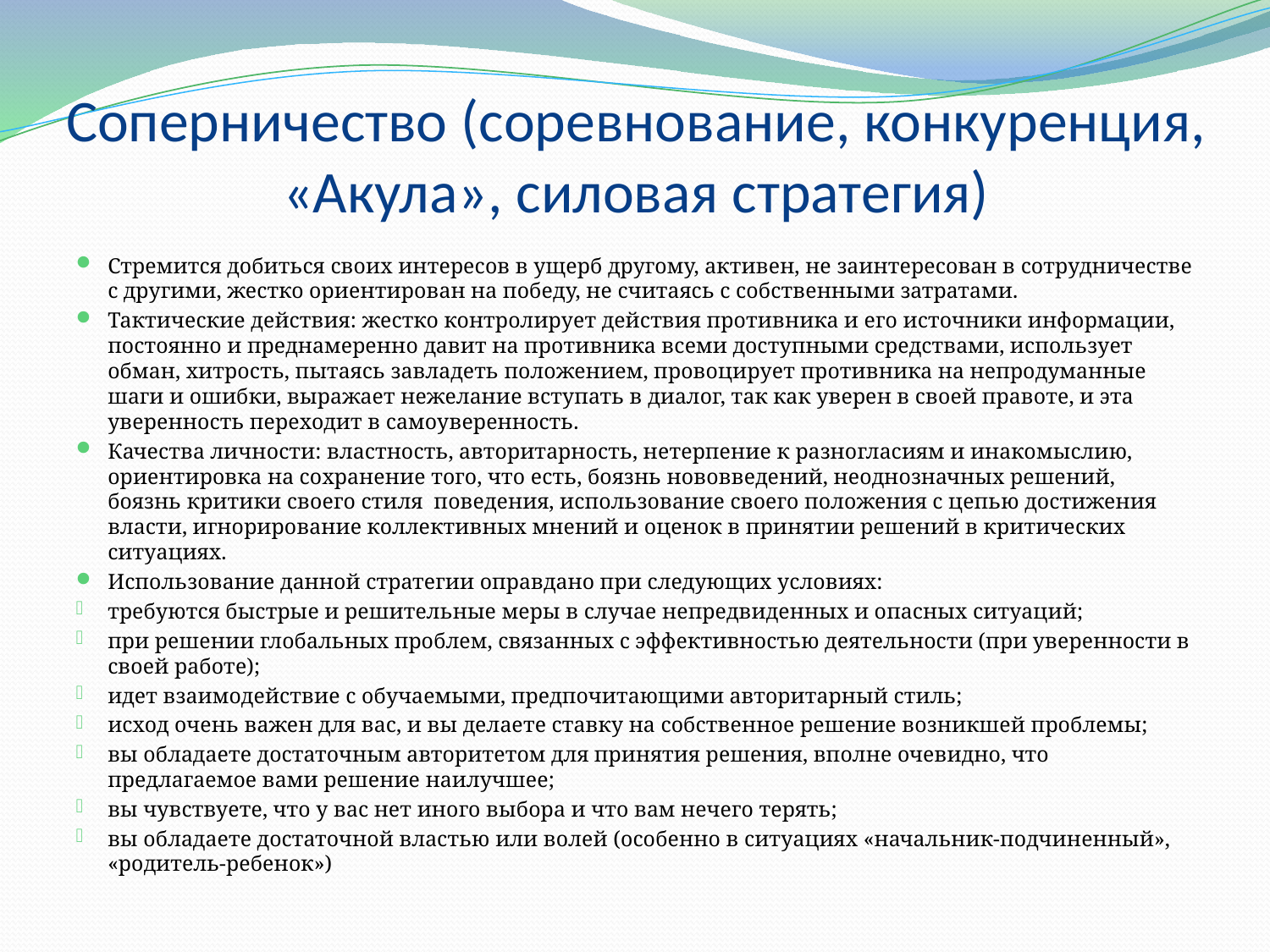

# Соперничество (соревнование, конкуренция, «Акула», силовая стратегия)
Стремится добиться своих интересов в ущерб другому, активен, не заинтересован в сотрудничестве с другими, жестко ориентирован на победу, не считаясь с собственными затратами.
Тактические действия: жестко контролирует действия противника и его источники информации, постоянно и преднамеренно давит на противника всеми доступными средствами, использует обман, хитрость, пытаясь завладеть положением, провоцирует противника на непродуманные шаги и ошибки, выражает нежелание вступать в диалог, так как уверен в своей правоте, и эта уверенность переходит в самоуверенность.
Качества личности: властность, авторитарность, нетерпение к разногласиям и инакомыслию, ориентировка на сохранение того, что есть, боязнь нововведений, неоднозначных решений, боязнь критики своего стиля  поведения, использование своего положения с цепью достижения власти, игнорирование коллективных мнений и оценок в принятии решений в критических ситуациях.
Использование данной стратегии оправдано при следующих условиях:
требуются быстрые и решительные меры в случае непредвиденных и опасных ситуаций;
при решении глобальных проблем, связанных с эффективностью деятельности (при уверенности в своей работе);
идет взаимодействие с обучаемыми, предпочитающими авторитарный стиль;
исход очень важен для вас, и вы делаете ставку на собственное решение возникшей проблемы;
вы обладаете достаточным авторитетом для принятия решения, вполне очевидно, что предлагаемое вами решение наилучшее;
вы чувствуете, что у вас нет иного выбора и что вам нечего терять;
вы обладаете достаточной властью или волей (особенно в ситуациях «начальник-подчиненный», «родитель-ребенок»)